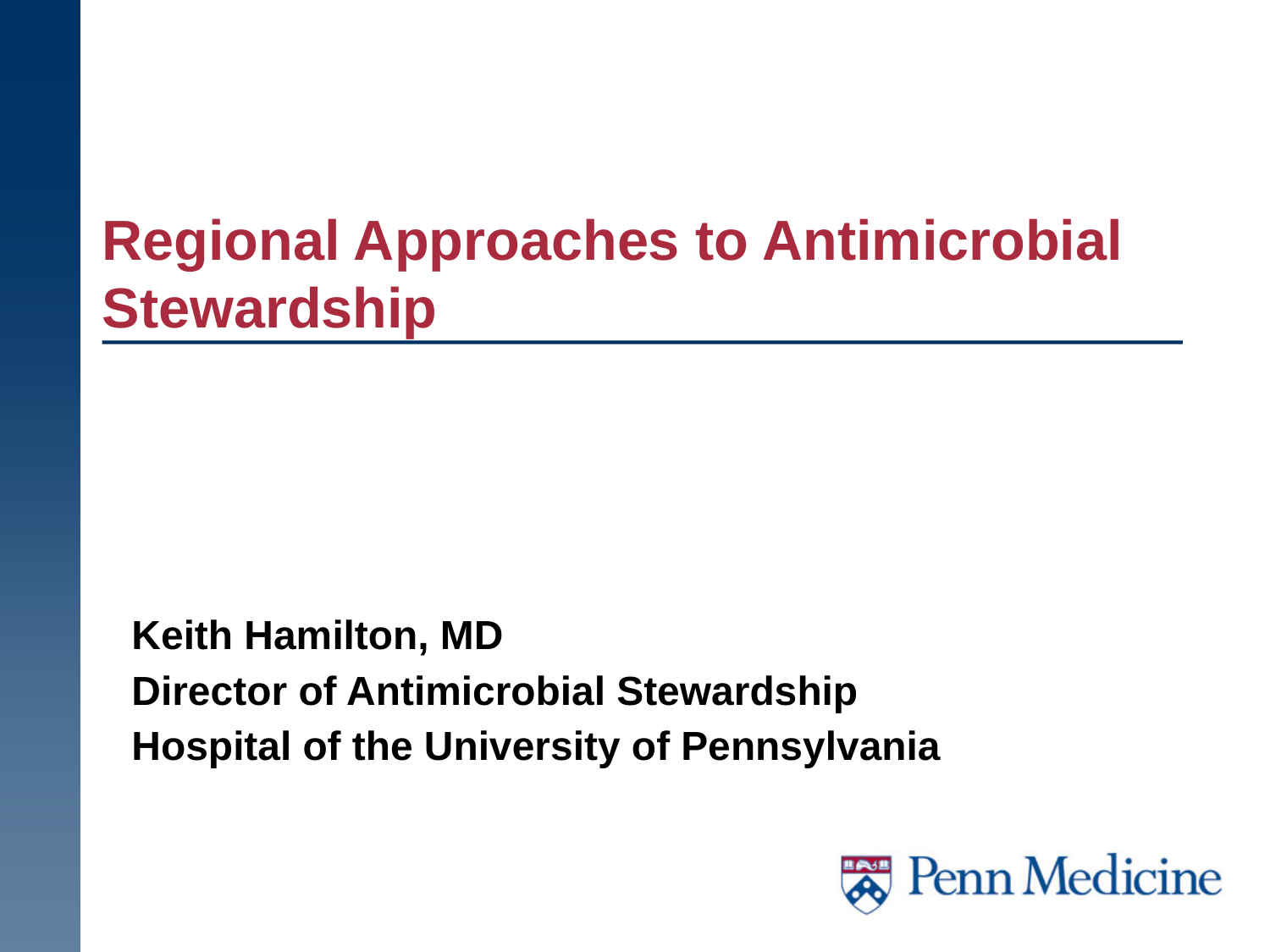

# Regional Approaches to Antimicrobial Stewardship
Keith Hamilton, MD
Director of Antimicrobial Stewardship
Hospital of the University of Pennsylvania